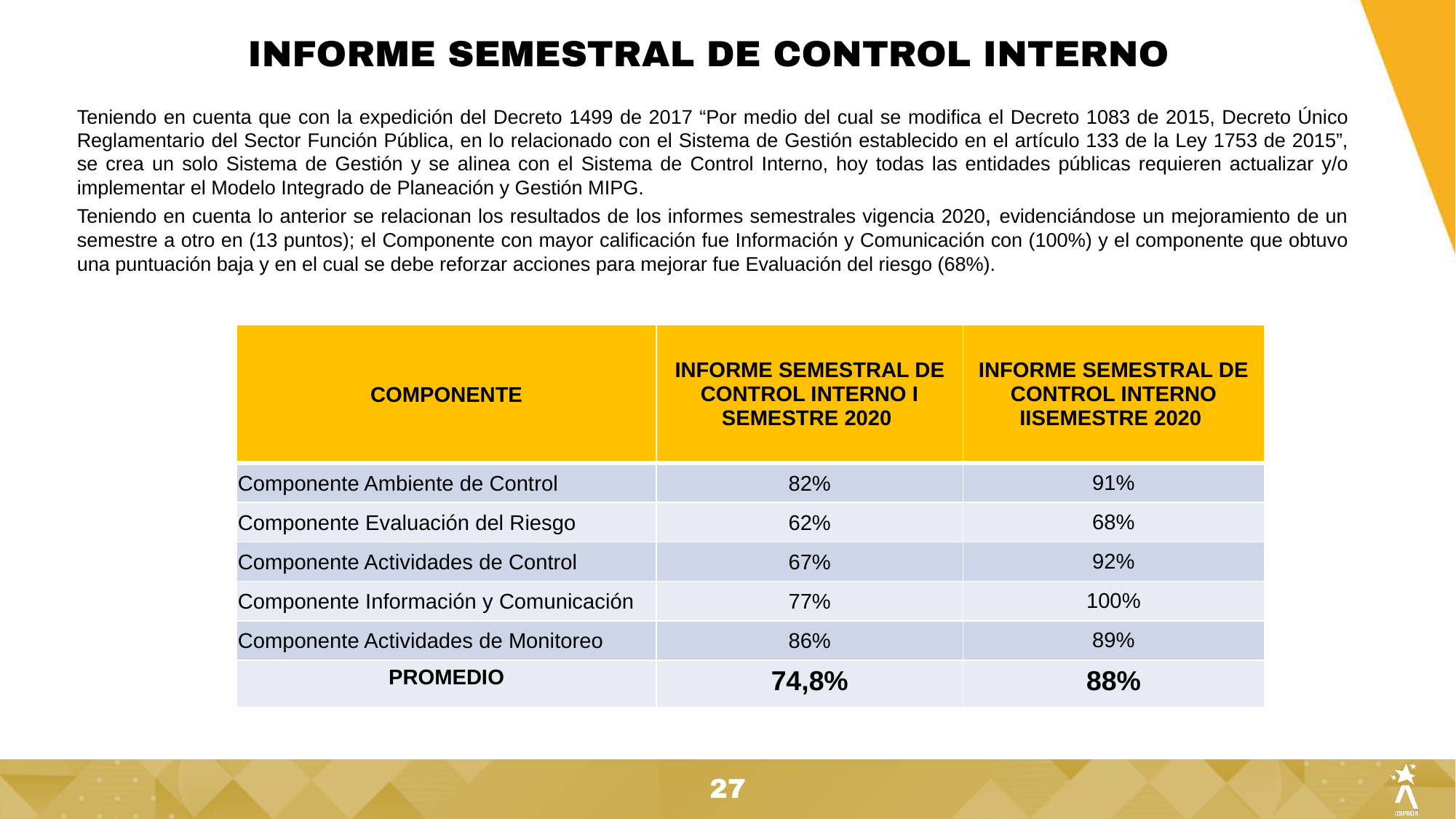

INFORME SEMESTRAL DE CONTROL INTERNO
Teniendo en cuenta que con la expedición del Decreto 1499 de 2017 “Por medio del cual se modifica el Decreto 1083 de 2015, Decreto Único Reglamentario del Sector Función Pública, en lo relacionado con el Sistema de Gestión establecido en el artículo 133 de la Ley 1753 de 2015”, se crea un solo Sistema de Gestión y se alinea con el Sistema de Control Interno, hoy todas las entidades públicas requieren actualizar y/o implementar el Modelo Integrado de Planeación y Gestión MIPG.
Teniendo en cuenta lo anterior se relacionan los resultados de los informes semestrales vigencia 2020, evidenciándose un mejoramiento de un semestre a otro en (13 puntos); el Componente con mayor calificación fue Información y Comunicación con (100%) y el componente que obtuvo una puntuación baja y en el cual se debe reforzar acciones para mejorar fue Evaluación del riesgo (68%).

| COMPONENTE | INFORME SEMESTRAL DE CONTROL INTERNO I SEMESTRE 2020 | INFORME SEMESTRAL DE CONTROL INTERNO IISEMESTRE 2020 |
| --- | --- | --- |
| Componente Ambiente de Control | 82% | 91% |
| Componente Evaluación del Riesgo | 62% | 68% |
| Componente Actividades de Control | 67% | 92% |
| Componente Información y Comunicación | 77% | 100% |
| Componente Actividades de Monitoreo | 86% | 89% |
| PROMEDIO | 74,8% | 88% |
27